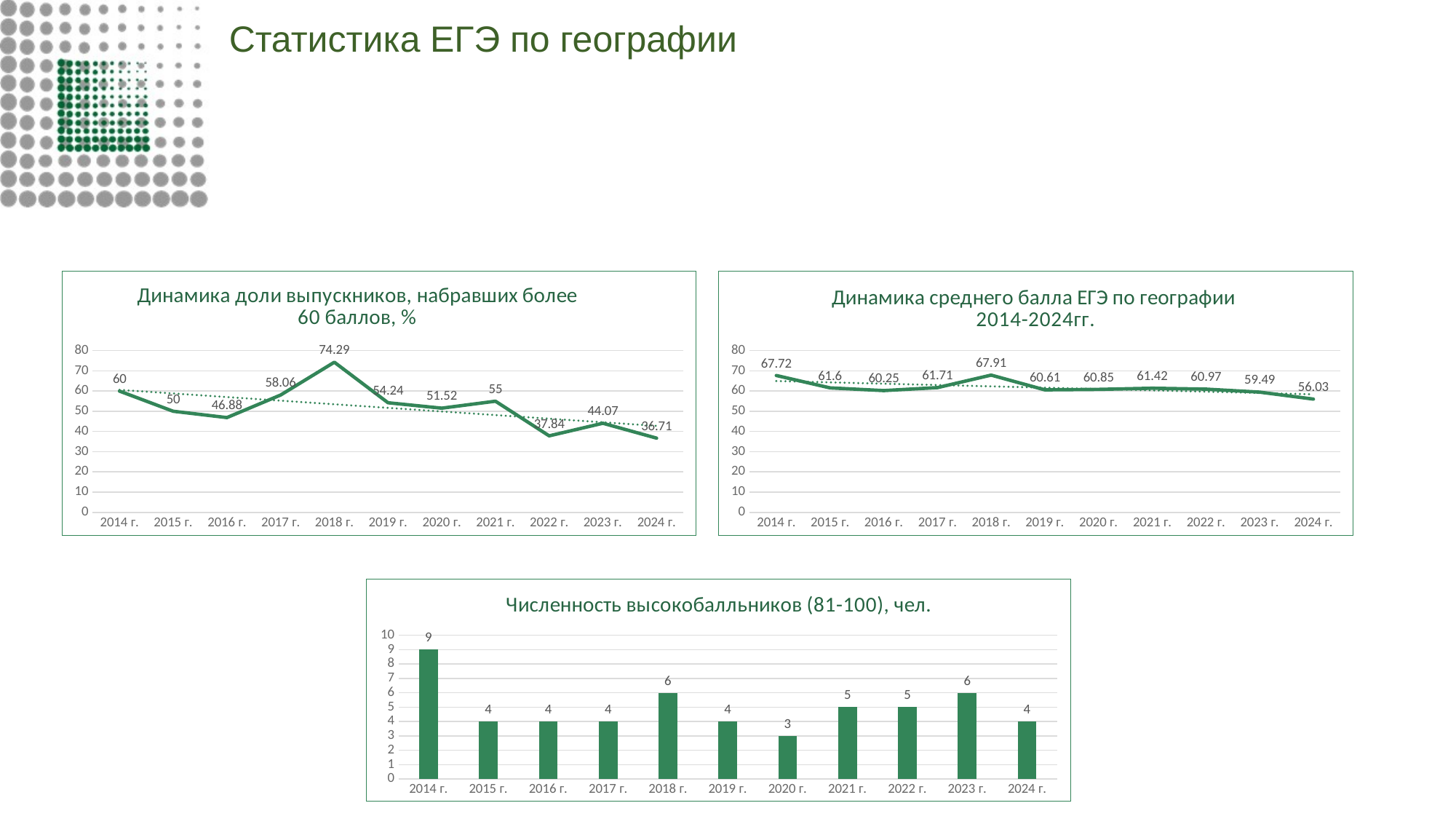

Статистика ЕГЭ по географии

### Chart: Динамика доли выпускников, набравших более
60 баллов, %

| Category |  |
|---|---|
| 2014 г. | 60.0 |
| 2015 г. | 50.0 |
| 2016 г. | 46.88 |
| 2017 г. | 58.06 |
| 2018 г. | 74.29 |
| 2019 г. | 54.24 |
| 2020 г. | 51.52 |
| 2021 г. | 55.0 |
| 2022 г. | 37.84 |
| 2023 г. | 44.07 |
| 2024 г. | 36.71 |

### Chart: Динамика среднего балла ЕГЭ по географии
2014-2024гг.

| Category |  |
|---|---|
| 2014 г. | 67.72 |
| 2015 г. | 61.6 |
| 2016 г. | 60.25 |
| 2017 г. | 61.71 |
| 2018 г. | 67.91 |
| 2019 г. | 60.61 |
| 2020 г. | 60.85 |
| 2021 г. | 61.42 |
| 2022 г. | 60.97 |
| 2023 г. | 59.49 |
| 2024 г. | 56.03 |

### Chart: Численность высокобалльников (81-100), чел.

| Category |  |
|---|---|
| 2014 г. | 9.0 |
| 2015 г. | 4.0 |
| 2016 г. | 4.0 |
| 2017 г. | 4.0 |
| 2018 г. | 6.0 |
| 2019 г. | 4.0 |
| 2020 г. | 3.0 |
| 2021 г. | 5.0 |
| 2022 г. | 5.0 |
| 2023 г. | 6.0 |
| 2024 г. | 4.0 |